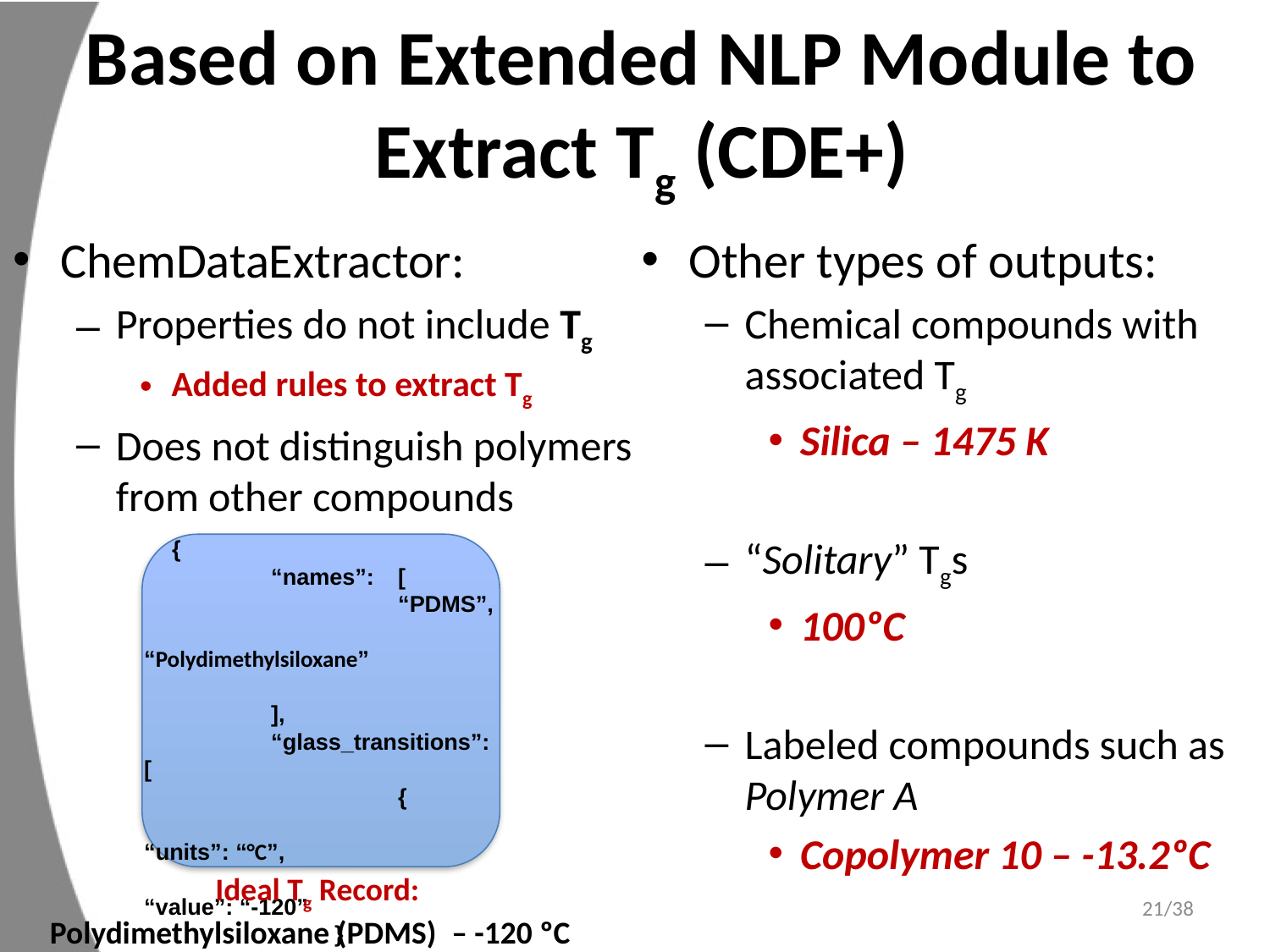

Based on Extended NLP Module to Extract Tg (CDE+)
ChemDataExtractor:
Properties do not include Tg
Added rules to extract Tg
Does not distinguish polymers from other compounds
Other types of outputs:
Chemical compounds with associated Tg
Silica – 1475 K

“Solitary” Tgs
100ºC

Labeled compounds such as Polymer A
Copolymer 10 – -13.2ºC

    {
	“names”: 	[
		“PDMS”,
		“Polydimethylsiloxane”
			],
	“glass_transitions”: [
		{
		        “units”: “°C”,
		        “value”: “-120”
	          }
			]
     }

Ideal Tg Record:
Polydimethylsiloxane (PDMS)  – -120 ºC
21/38